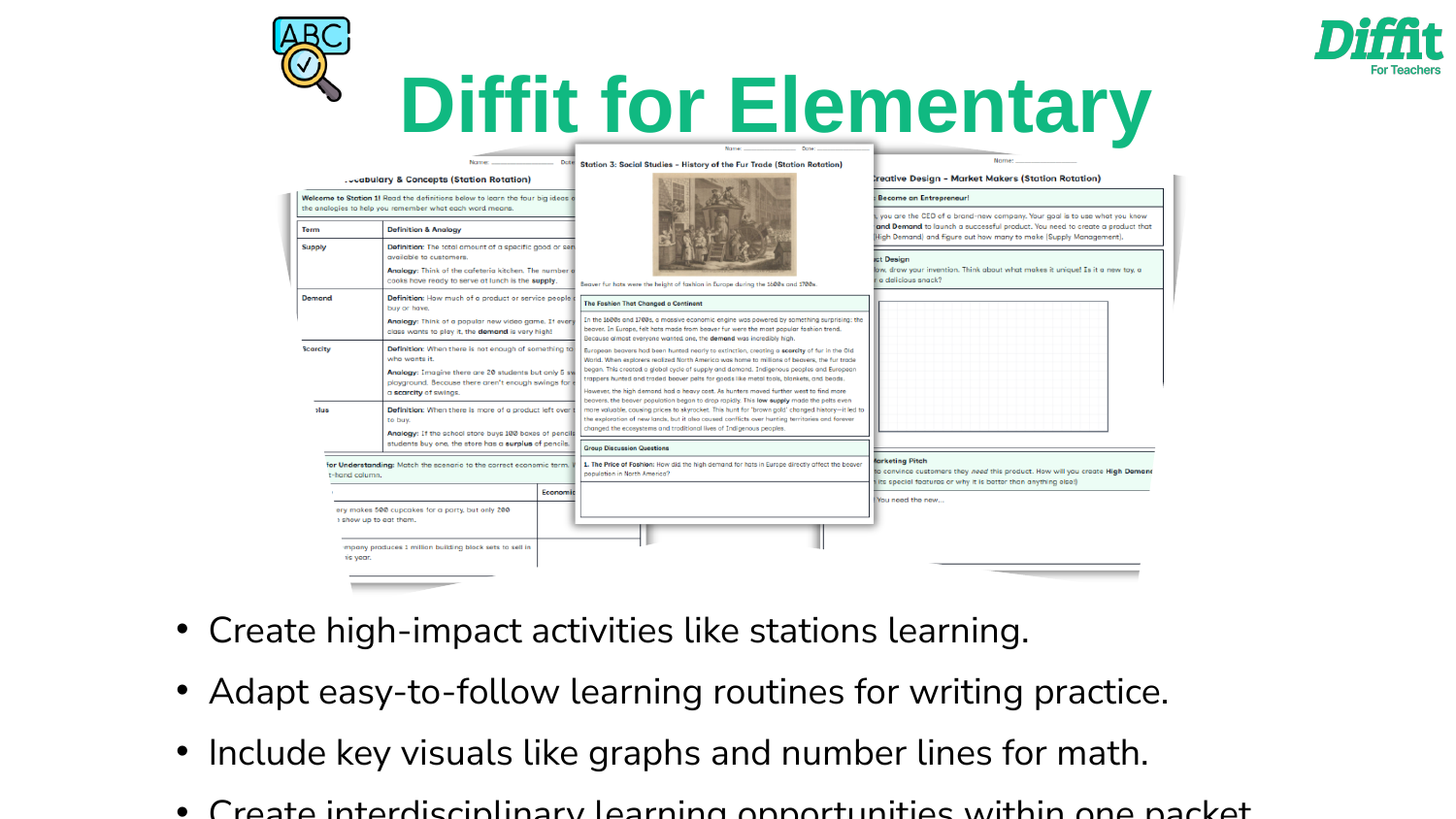

Diffit for Elementary

Create high-impact activities like stations learning.
Adapt easy-to-follow learning routines for writing practice.
Include key visuals like graphs and number lines for math.
Create interdisciplinary learning opportunities within one packet.